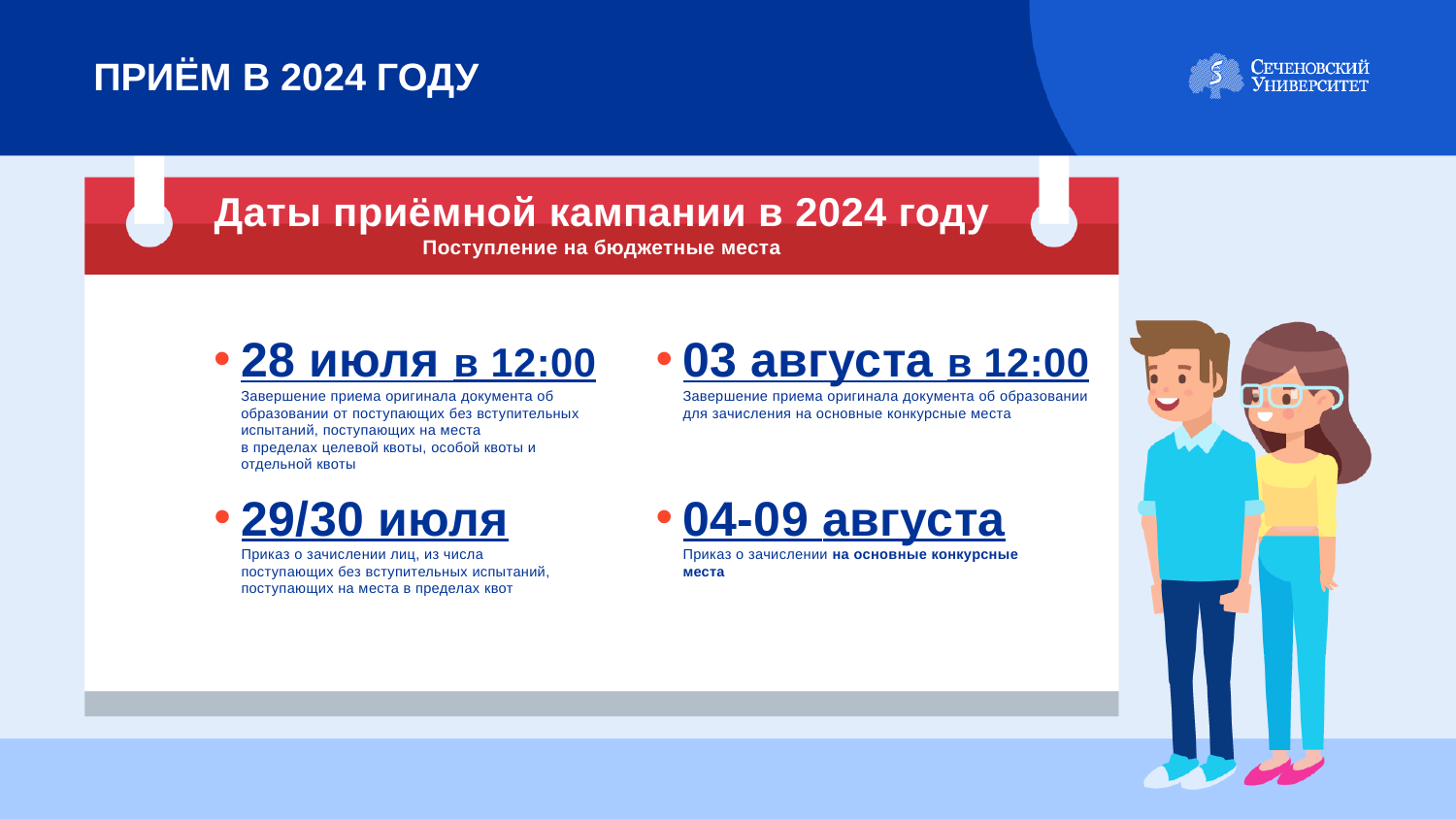

ПРИЁМ В 2024 ГОДУ
Даты приёмной кампании в 2024 году
Поступление на бюджетные места
28 июля в 12:00
Завершение приема оригинала документа об образовании от поступающих без вступительных испытаний, поступающих на места
в пределах целевой квоты, особой квоты и отдельной квоты
03 августа в 12:00
Завершение приема оригинала документа об образовании для зачисления на основные конкурсные места
29/30 июля
Приказ о зачислении лиц, из числа поступающих без вступительных испытаний, поступающих на места в пределах квот
04-09 августа
Приказ о зачислении на основные конкурсные места